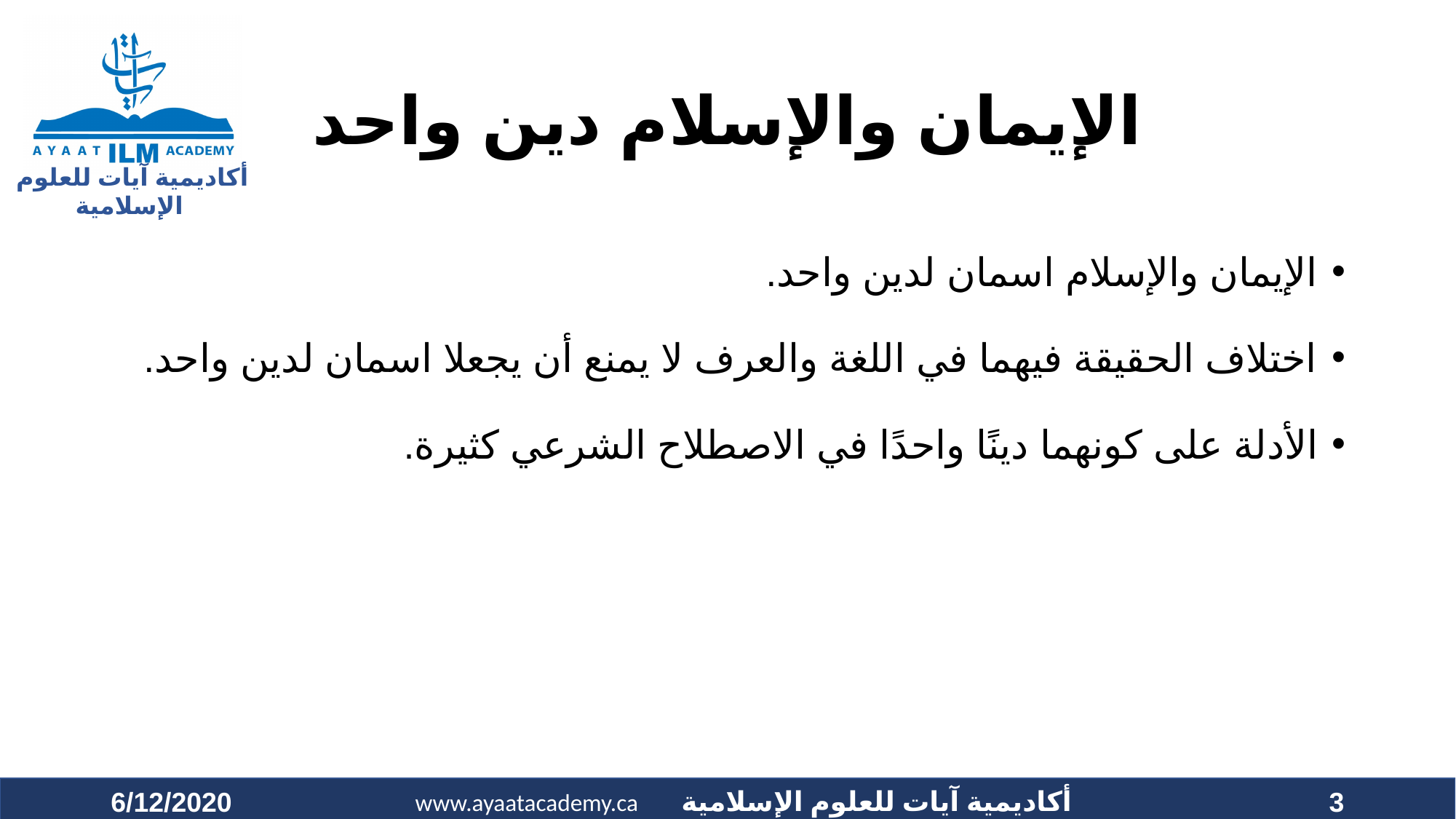

# الإيمان والإسلام دين واحد
الإيمان والإسلام اسمان لدين واحد.
اختلاف الحقيقة فيهما في اللغة والعرف لا يمنع أن يجعلا اسمان لدين واحد.
الأدلة على كونهما دينًا واحدًا في الاصطلاح الشرعي كثيرة.
6/12/2020
3